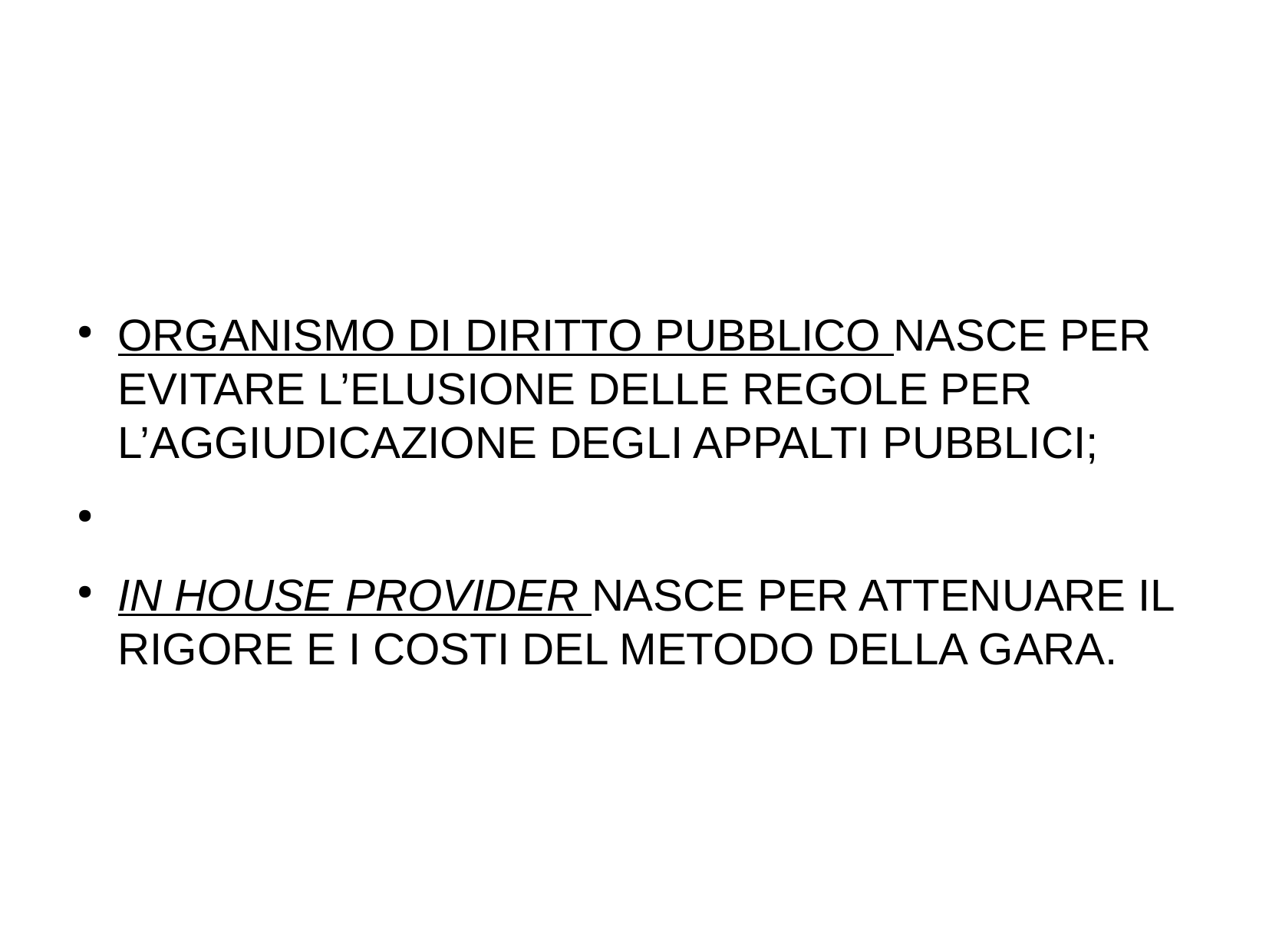

#

ORGANISMO DI DIRITTO PUBBLICO NASCE PER EVITARE L’ELUSIONE DELLE REGOLE PER L’AGGIUDICAZIONE DEGLI APPALTI PUBBLICI;

IN HOUSE PROVIDER NASCE PER ATTENUARE IL RIGORE E I COSTI DEL METODO DELLA GARA.